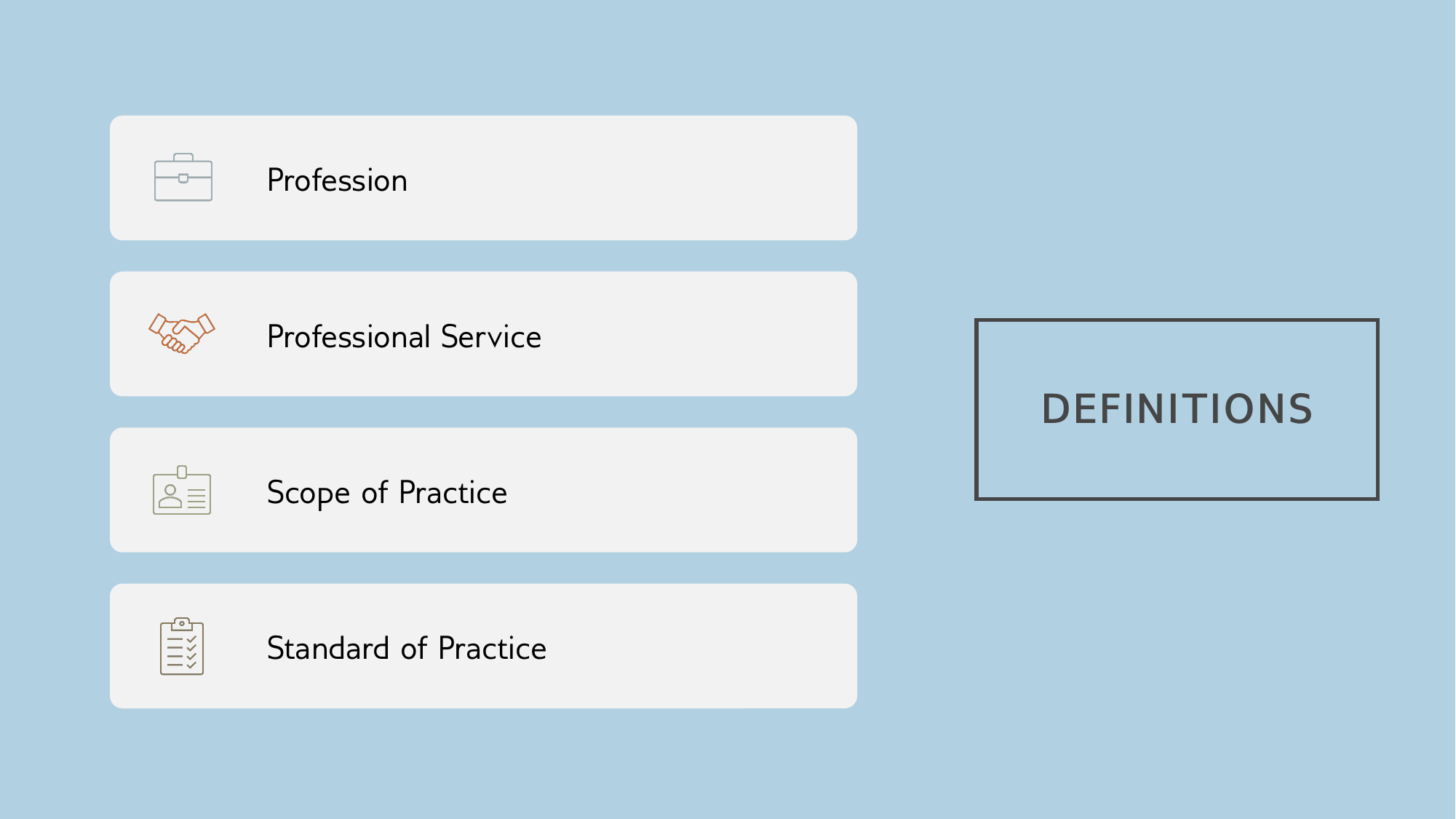

Profession
Professional Service
Scope of Practice
Standard of Practice
# Definitions